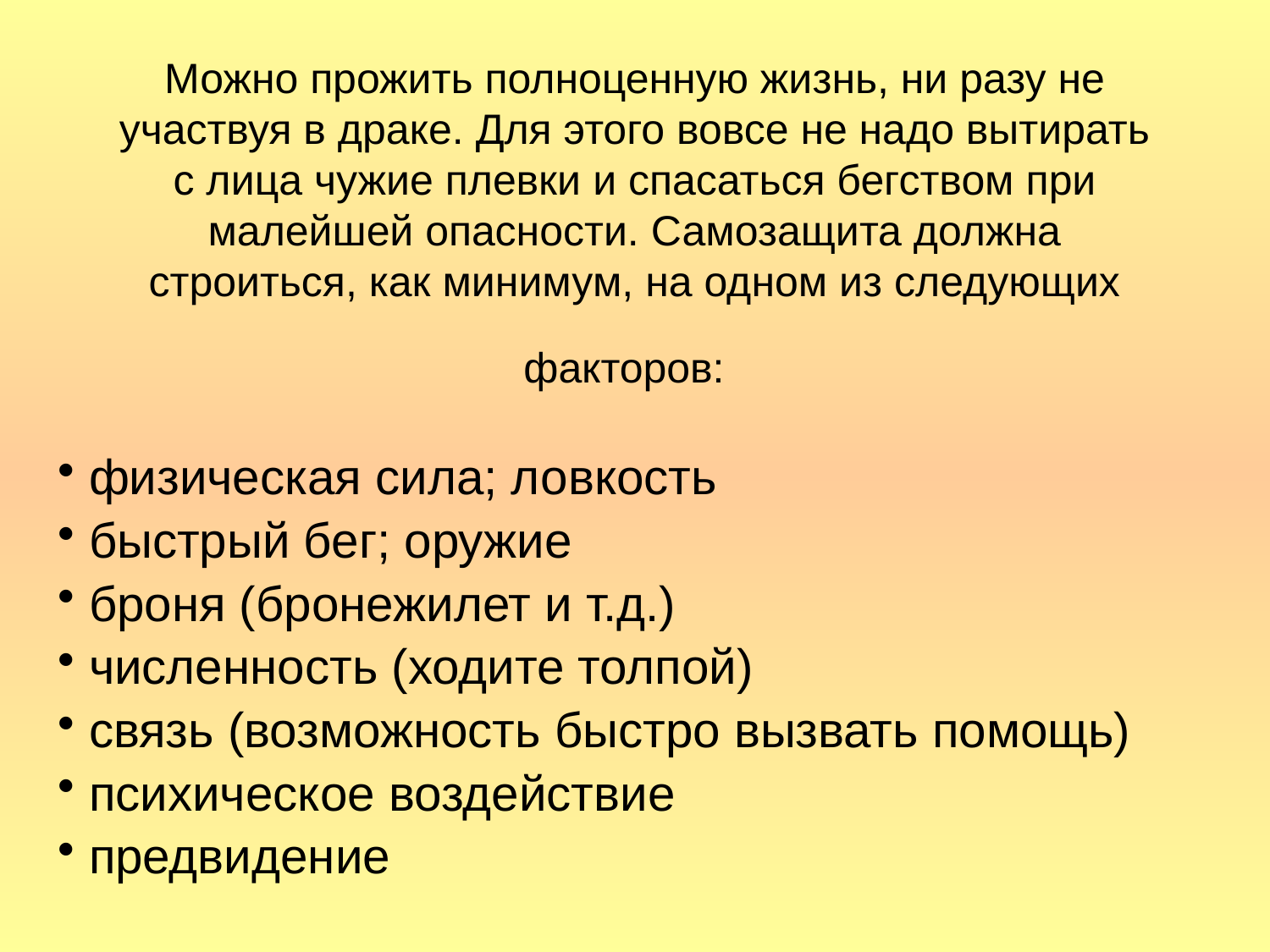

# Можно прожить полноценную жизнь, ни разу не участвуя в драке. Для этого вовсе не надо вытирать с лица чужие плевки и спасаться бегством при малейшей опасности. Самозащита должна строиться, как минимум, на одном из следующих факторов:
 физическая сила; ловкость
 быстрый бег; оружие
 броня (бронежилет и т.д.)
 численность (ходите толпой)
 связь (возможность быстро вызвать помощь)
 психическое воздействие
 предвидение